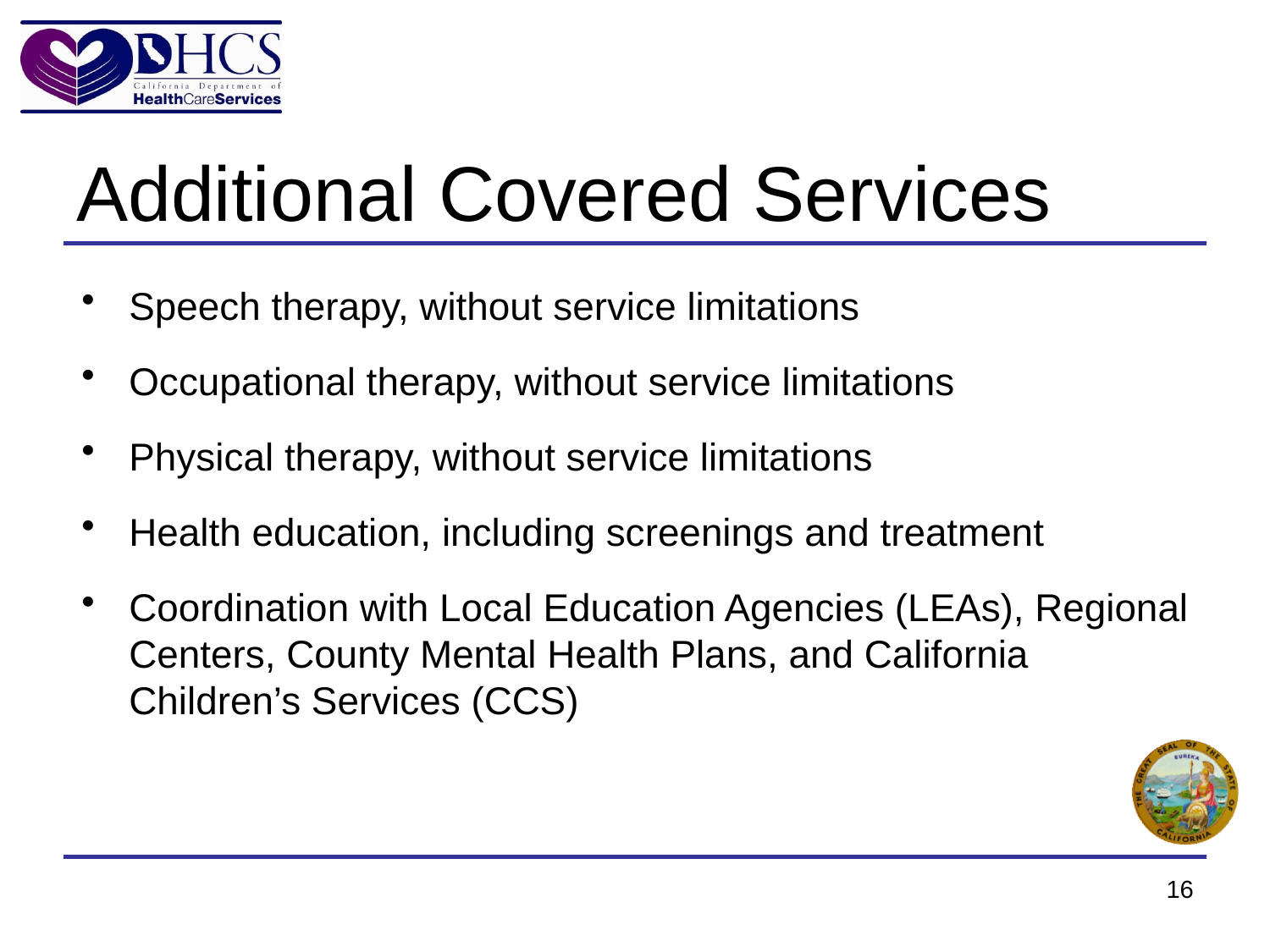

# Additional Covered Services
Speech therapy, without service limitations
Occupational therapy, without service limitations
Physical therapy, without service limitations
Health education, including screenings and treatment
Coordination with Local Education Agencies (LEAs), Regional Centers, County Mental Health Plans, and California Children’s Services (CCS)
16